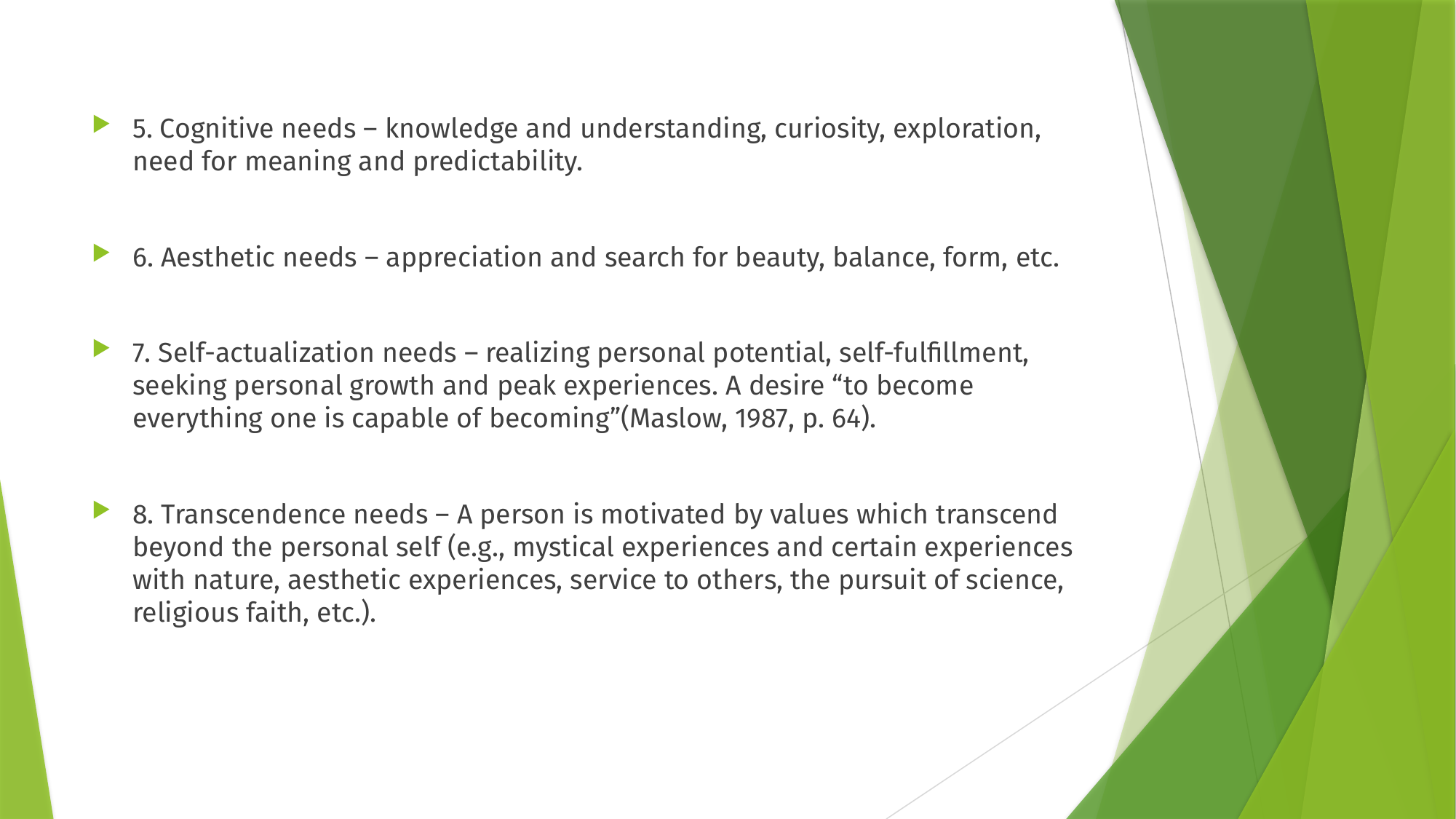

5. Cognitive needs – knowledge and understanding, curiosity, exploration, need for meaning and predictability.

6. Aesthetic needs – appreciation and search for beauty, balance, form, etc.

7. Self-actualization needs – realizing personal potential, self-fulfillment, seeking personal growth and peak experiences. A desire “to become everything one is capable of becoming”(Maslow, 1987, p. 64).

8. Transcendence needs – A person is motivated by values which transcend beyond the personal self (e.g., mystical experiences and certain experiences with nature, aesthetic experiences, service to others, the pursuit of science, religious faith, etc.).